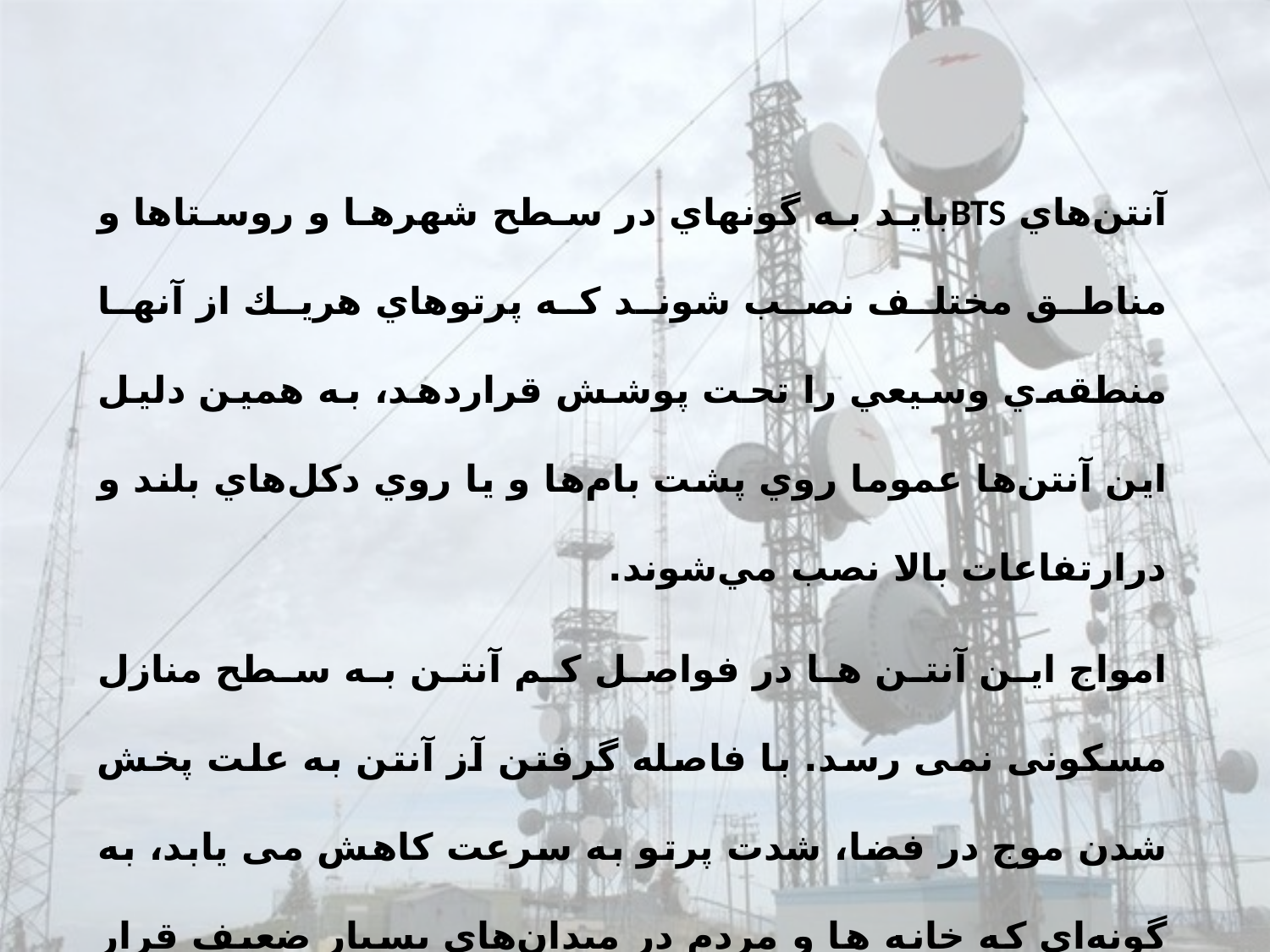

آنتن‌هاي BTSبايد به گونهاي در سطح شهرها و روستاها و مناطق مختلف نصب شوند كه پرتوهاي هريك از آنها منطقه‌ي وسيعي را تحت پوشش قراردهد، به همين دليل اين آنتن‌ها عموما روي پشت بام‌ها و يا روي دكل‌هاي بلند و درارتفاعات بالا نصب مي‌شوند.
امواج این آنتن ها در فواصل کم آنتن به سطح منازل مسکونی نمی رسد. با فاصله گرفتن آز آنتن به علت پخش شدن موج در فضا، شدت پرتو به سرعت کاهش می یابد، به گونه‌ای که خانه ها و مردم در میدان‌های بسیار ضعیف قرار می گیرند.